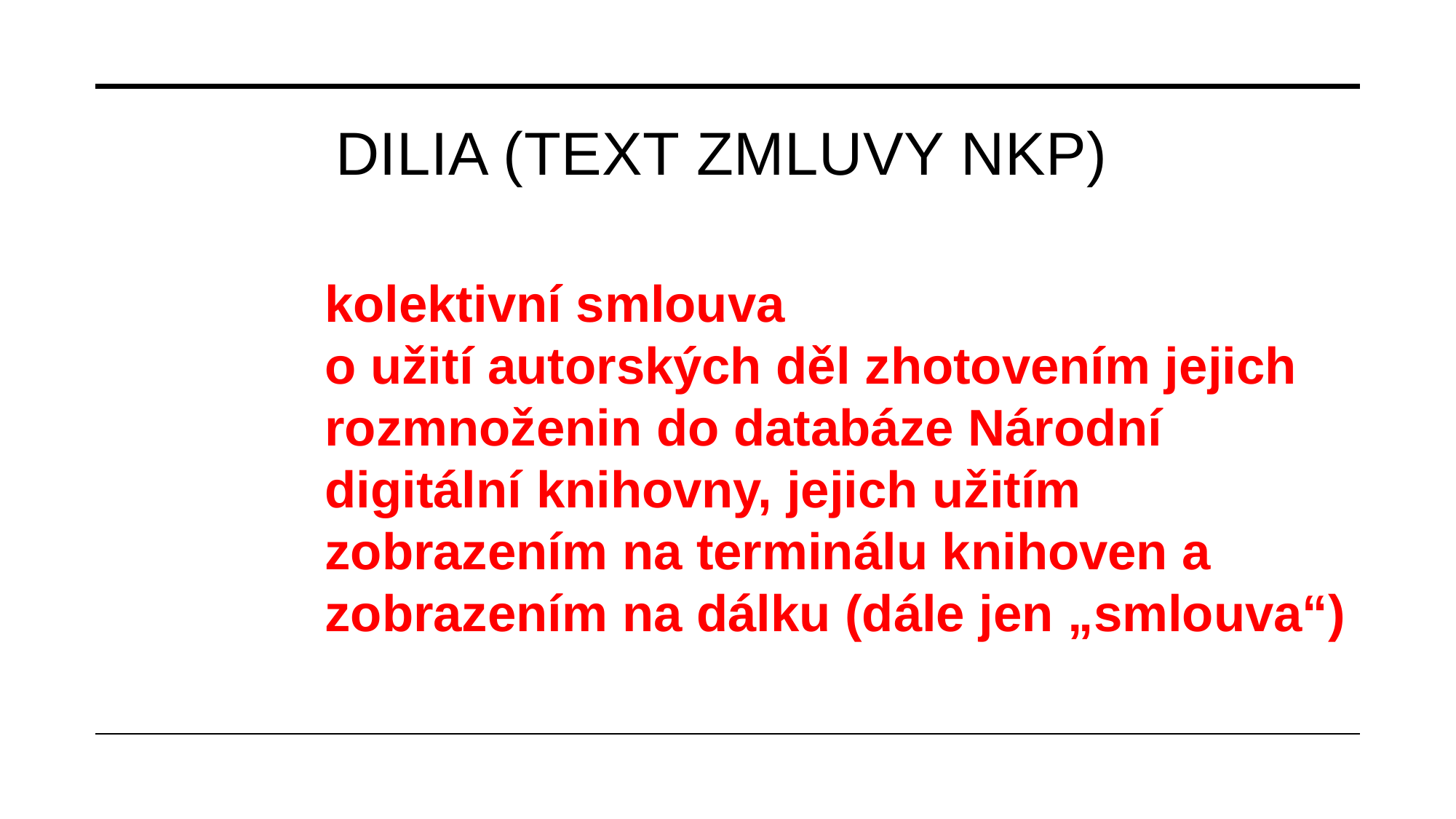

# DILIA (text zmluvy NKP)
kolektivní smlouva
o užití autorských děl zhotovením jejich rozmnoženin do databáze Národní digitální knihovny, jejich užitím zobrazením na terminálu knihoven a zobrazením na dálku (dále jen „smlouva“)